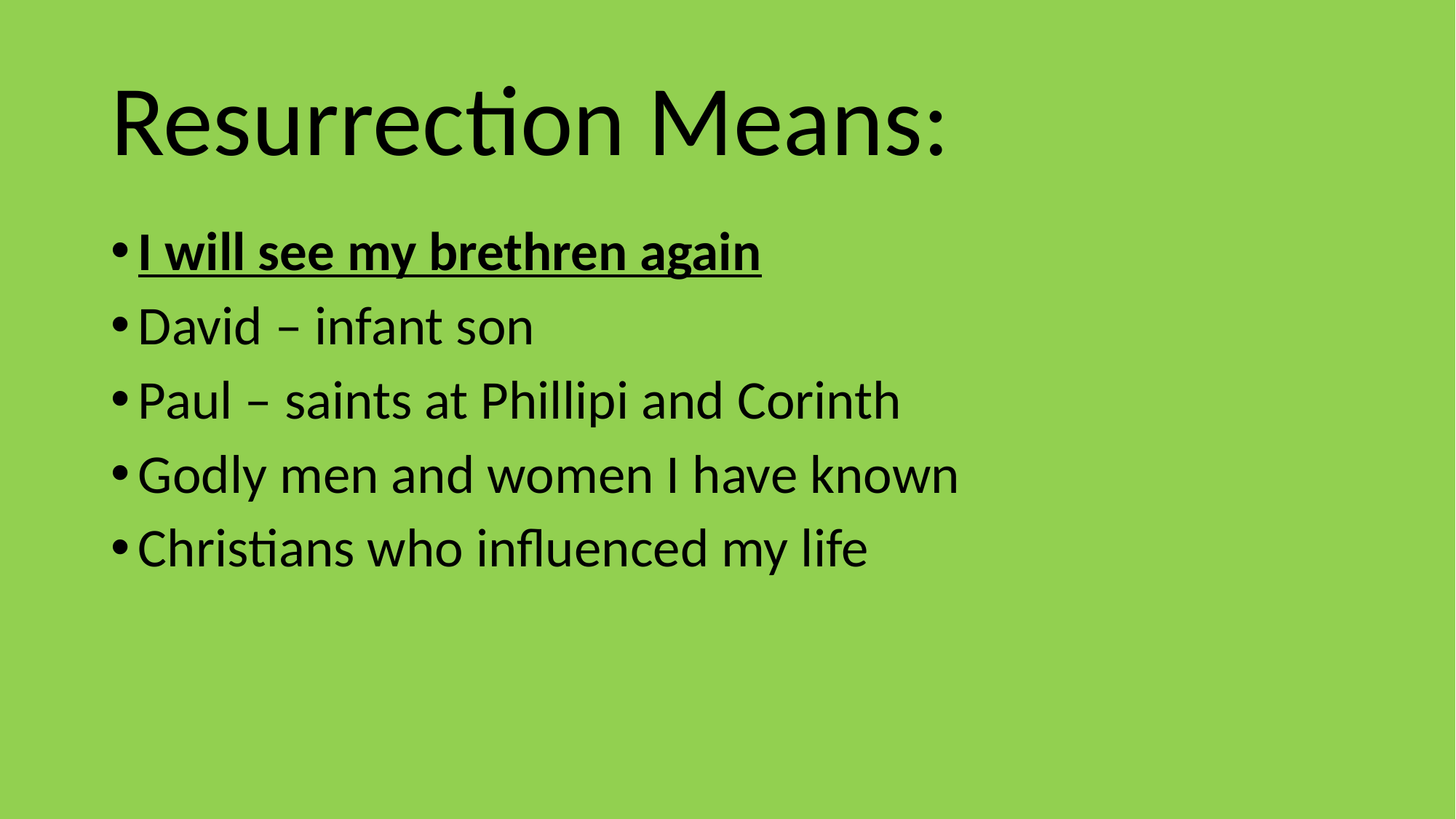

# Resurrection Means:
I will see my brethren again
David – infant son
Paul – saints at Phillipi and Corinth
Godly men and women I have known
Christians who influenced my life